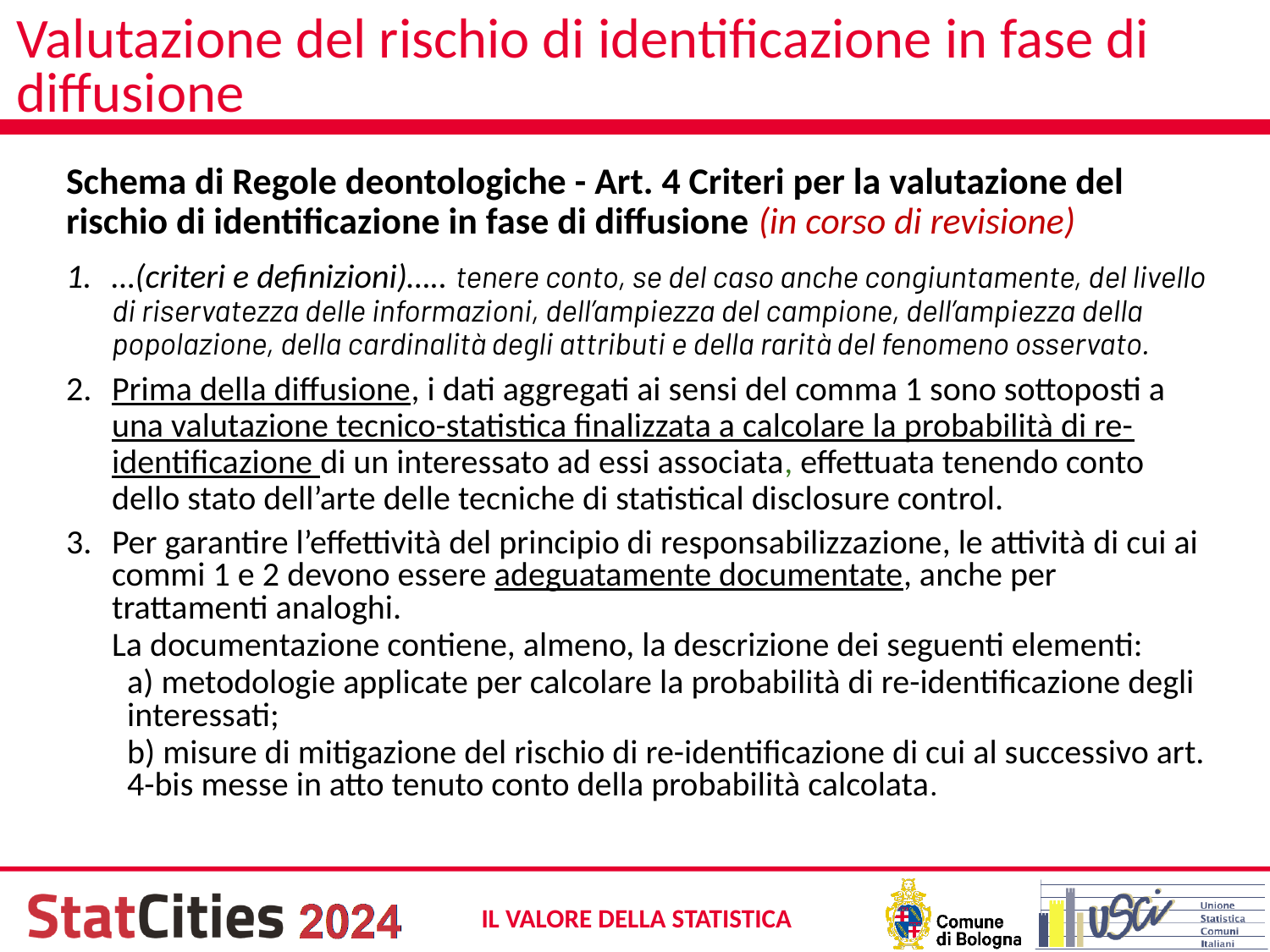

# Valutazione del rischio di identificazione in fase di diffusione
Schema di Regole deontologiche - Art. 4 Criteri per la valutazione del rischio di identificazione in fase di diffusione (in corso di revisione)
…(criteri e definizioni)….. tenere conto, se del caso anche congiuntamente, del livello di riservatezza delle informazioni, dell’ampiezza del campione, dell’ampiezza della popolazione, della cardinalità degli attributi e della rarità del fenomeno osservato.
Prima della diffusione, i dati aggregati ai sensi del comma 1 sono sottoposti a una valutazione tecnico-statistica finalizzata a calcolare la probabilità di re-identificazione di un interessato ad essi associata, effettuata tenendo conto dello stato dell’arte delle tecniche di statistical disclosure control.
Per garantire l’effettività del principio di responsabilizzazione, le attività di cui ai commi 1 e 2 devono essere adeguatamente documentate, anche per trattamenti analoghi.
      La documentazione contiene, almeno, la descrizione dei seguenti elementi:
a) metodologie applicate per calcolare la probabilità di re-identificazione degli interessati;
b) misure di mitigazione del rischio di re-identificazione di cui al successivo art. 4-bis messe in atto tenuto conto della probabilità calcolata.